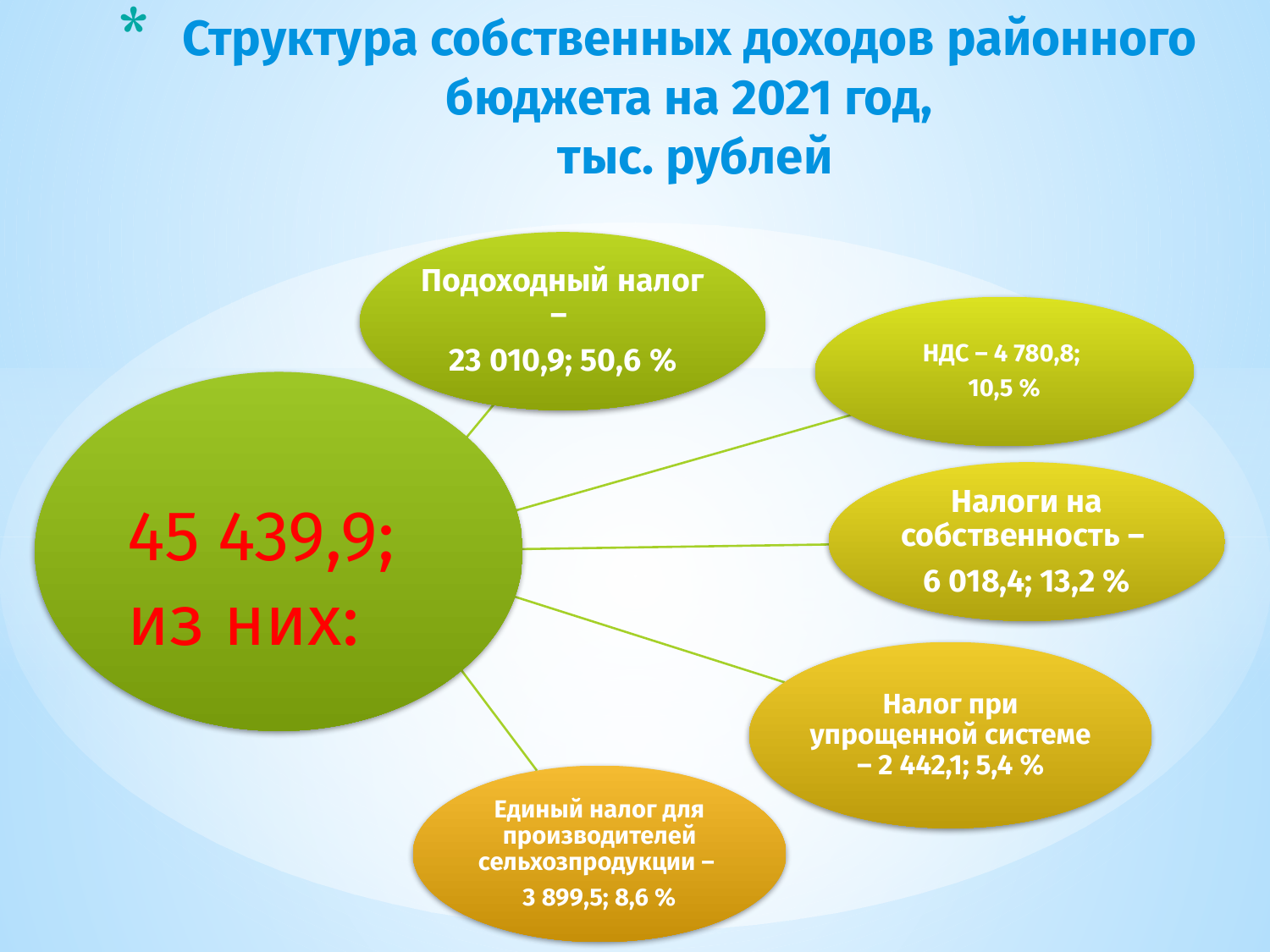

# Структура собственных доходов районного бюджета на 2021 год, тыс. рублей
Подоходный налог –
23 010,9; 50,6 %

НДС – 4 780,8;
10,5 %
Налоги на собственность –
6 018,4; 13,2 %
Налог при упрощенной системе – 2 442,1; 5,4 %
Единый налог для производителей сельхозпродукции –
3 899,5; 8,6 %
45 439,9;
из них: